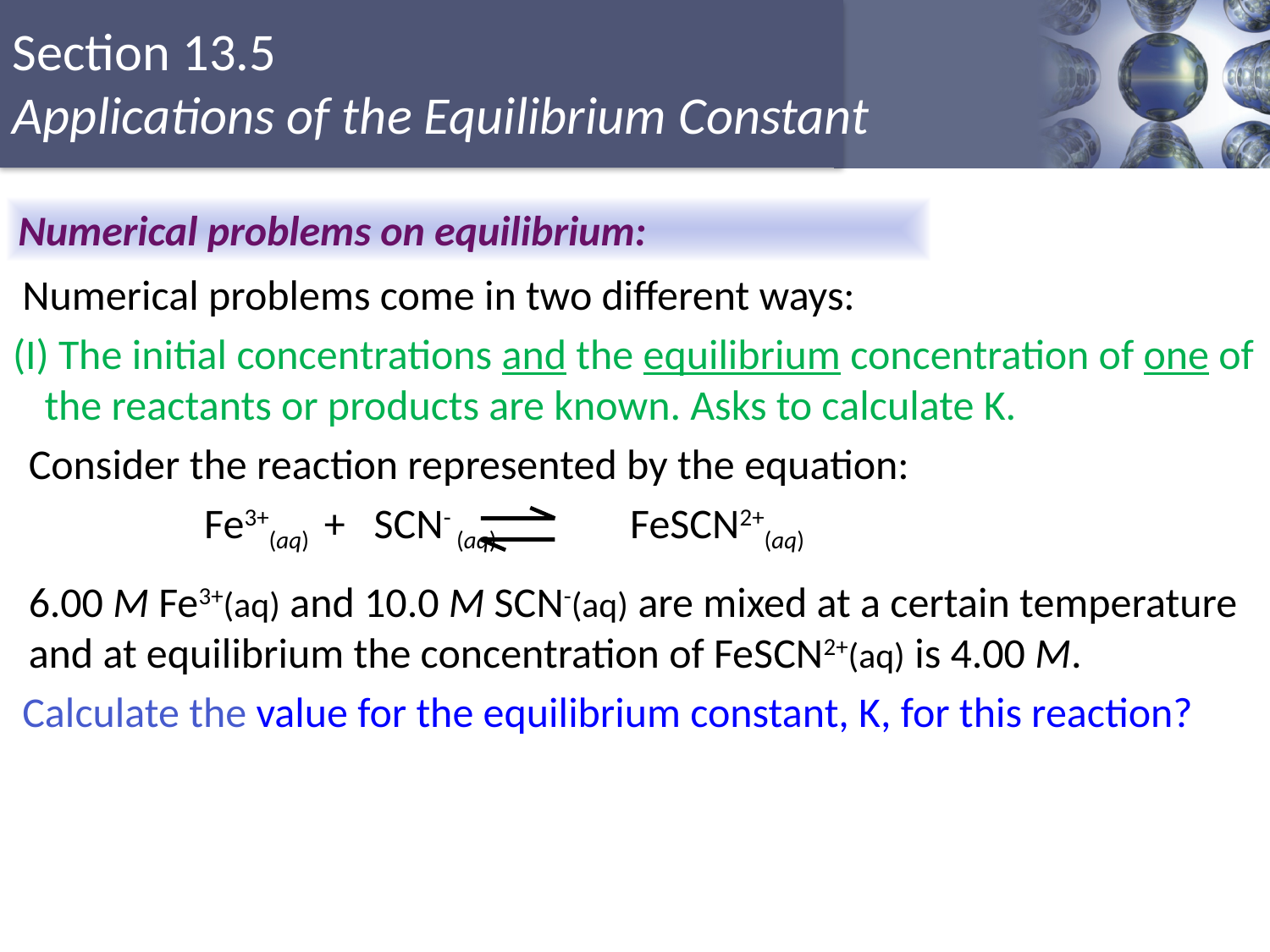

Numerical problems on equilibrium:
 Numerical problems come in two different ways:
(I) The initial concentrations and the equilibrium concentration of one of the reactants or products are known. Asks to calculate K.
Consider the reaction represented by the equation:
		Fe3+(aq)  +   SCN- (aq)              FeSCN2+(aq)
6.00 M Fe3+(aq) and 10.0 M SCN-(aq) are mixed at a certain temperature and at equilibrium the concentration of FeSCN2+(aq) is 4.00 M.
 Calculate the value for the equilibrium constant, K, for this reaction?

Copyright © Cengage Learning. All rights reserved
25